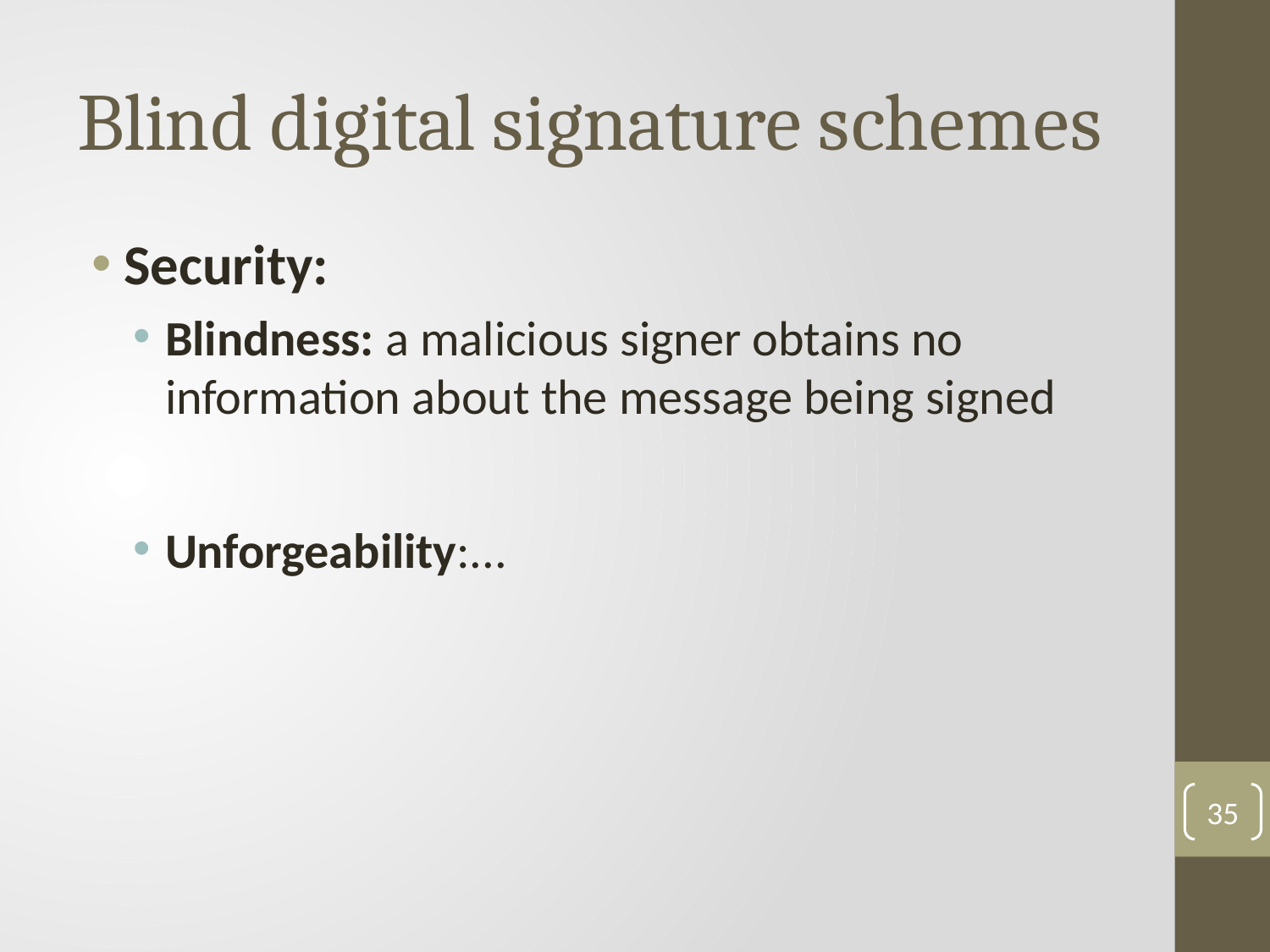

# Blind digital signature schemes
Security:
Blindness: a malicious signer obtains no information about the message being signed

Unforgeability:...

35